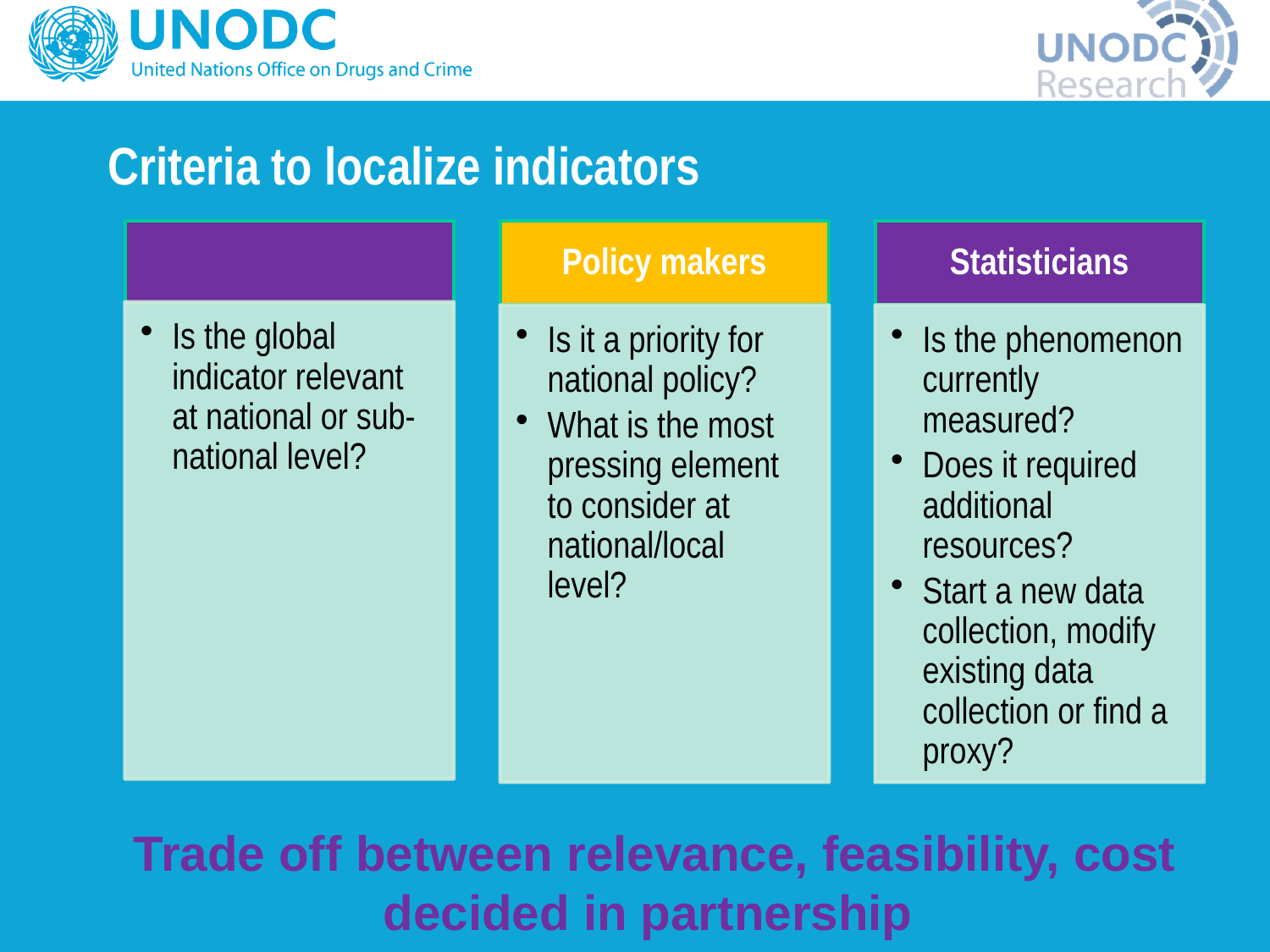

# Criteria to localize indicators

Is the global indicator relevant at national or sub-national level?
Policy makers
Is it a priority for national policy?
What is the most pressing element to consider at national/local level?
Statisticians
Is the phenomenon currently measured?
Does it required additional resources?
Start a new data collection, modify existing data collection or find a proxy?
Trade off between relevance, feasibility, cost decided in partnership